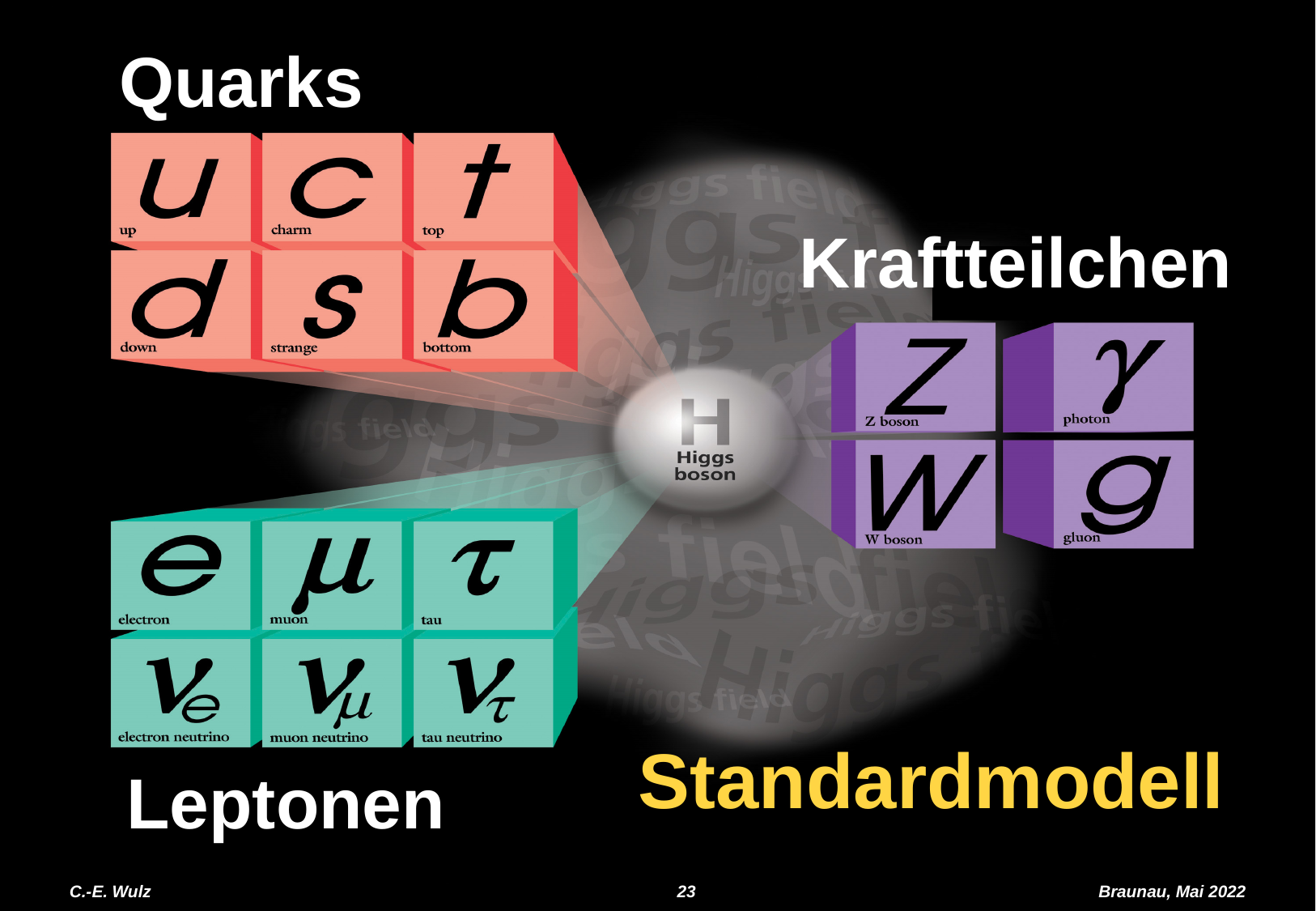

Quarks

Kraftteilchen

Standardmodell
Leptonen

C.-E. Wulz
23
Braunau, Mai 2022